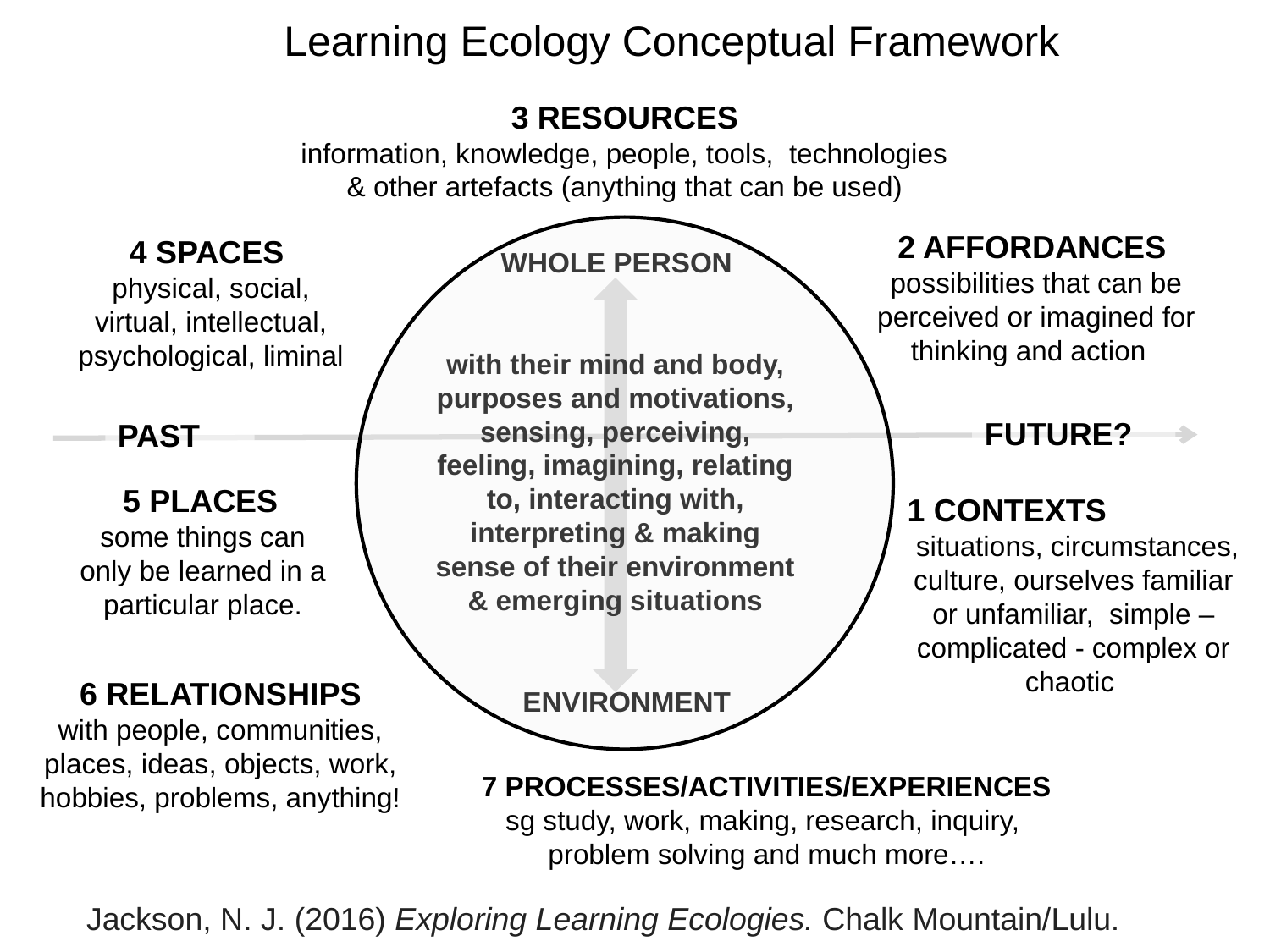

Learning Ecology Conceptual Framework

3 RESOURCES
information, knowledge, people, tools,  technologies
& other artefacts (anything that can be used)

2 AFFORDANCES
possibilities that can be perceived or imagined for thinking and action
4 SPACES
physical, social, virtual, intellectual, psychological, liminal
           WHOLE PERSON

with their mind and body, purposes and motivations, sensing, perceiving, feeling, imagining, relating to, interacting with, interpreting & making sense of their environment & emerging situations

            ENVIRONMENT

FUTURE?
PAST
     5 PLACES
some things can
only be learned in a
particular place.
1 CONTEXTS
 situations, circumstances, culture, ourselves familiar or unfamiliar,  simple –complicated - complex or chaotic
6 RELATIONSHIPS
with people, communities, places, ideas, objects, work, hobbies, problems, anything!
7 PROCESSES/ACTIVITIES/EXPERIENCES
sg study, work, making, research, inquiry,
problem solving and much more….
Jackson, N. J. (2016) Exploring Learning Ecologies. Chalk Mountain/Lulu.